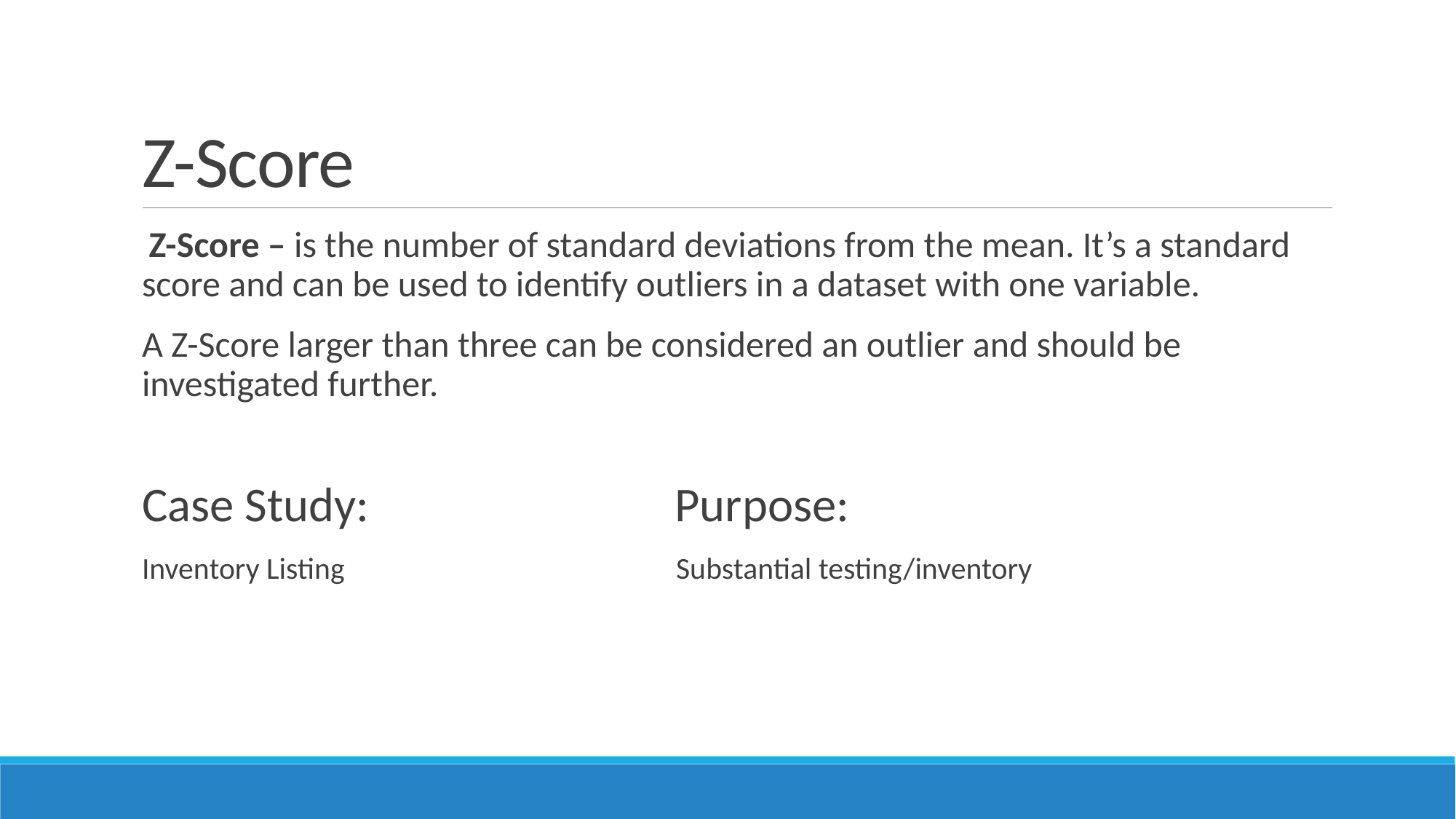

# Z-Score
 Z-Score – is the number of standard deviations from the mean. It’s a standard score and can be used to identify outliers in a dataset with one variable.
A Z-Score larger than three can be considered an outlier and should be investigated further.

Case Study:                            Purpose:
Inventory Listing                                                Substantial testing/inventory